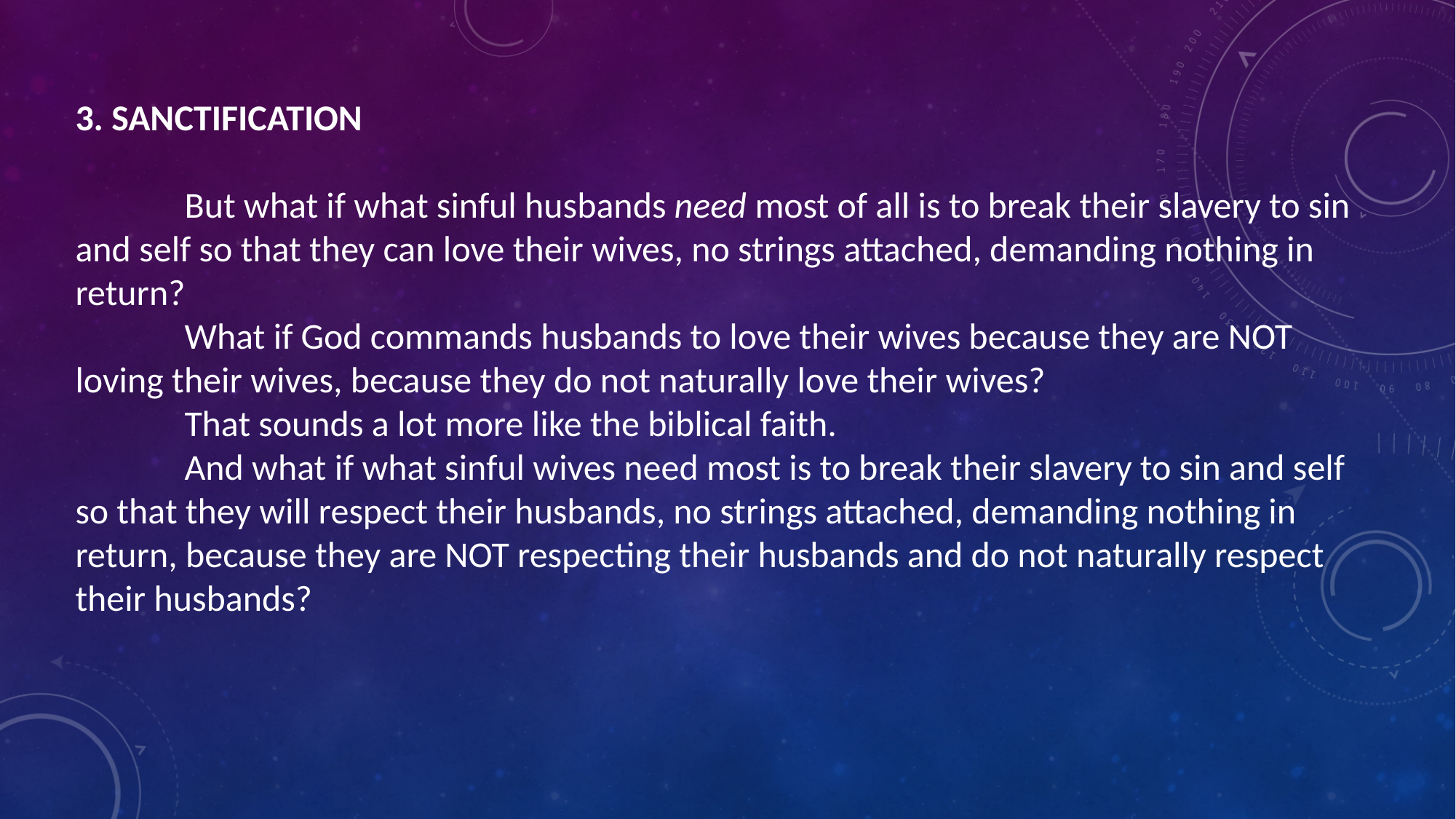

3. SANCTIFICATION

	But what if what sinful husbands need most of all is to break their slavery to sin and self so that they can love their wives, no strings attached, demanding nothing in return?
	What if God commands husbands to love their wives because they are NOT loving their wives, because they do not naturally love their wives?
	That sounds a lot more like the biblical faith.
	And what if what sinful wives need most is to break their slavery to sin and self so that they will respect their husbands, no strings attached, demanding nothing in return, because they are NOT respecting their husbands and do not naturally respect their husbands?